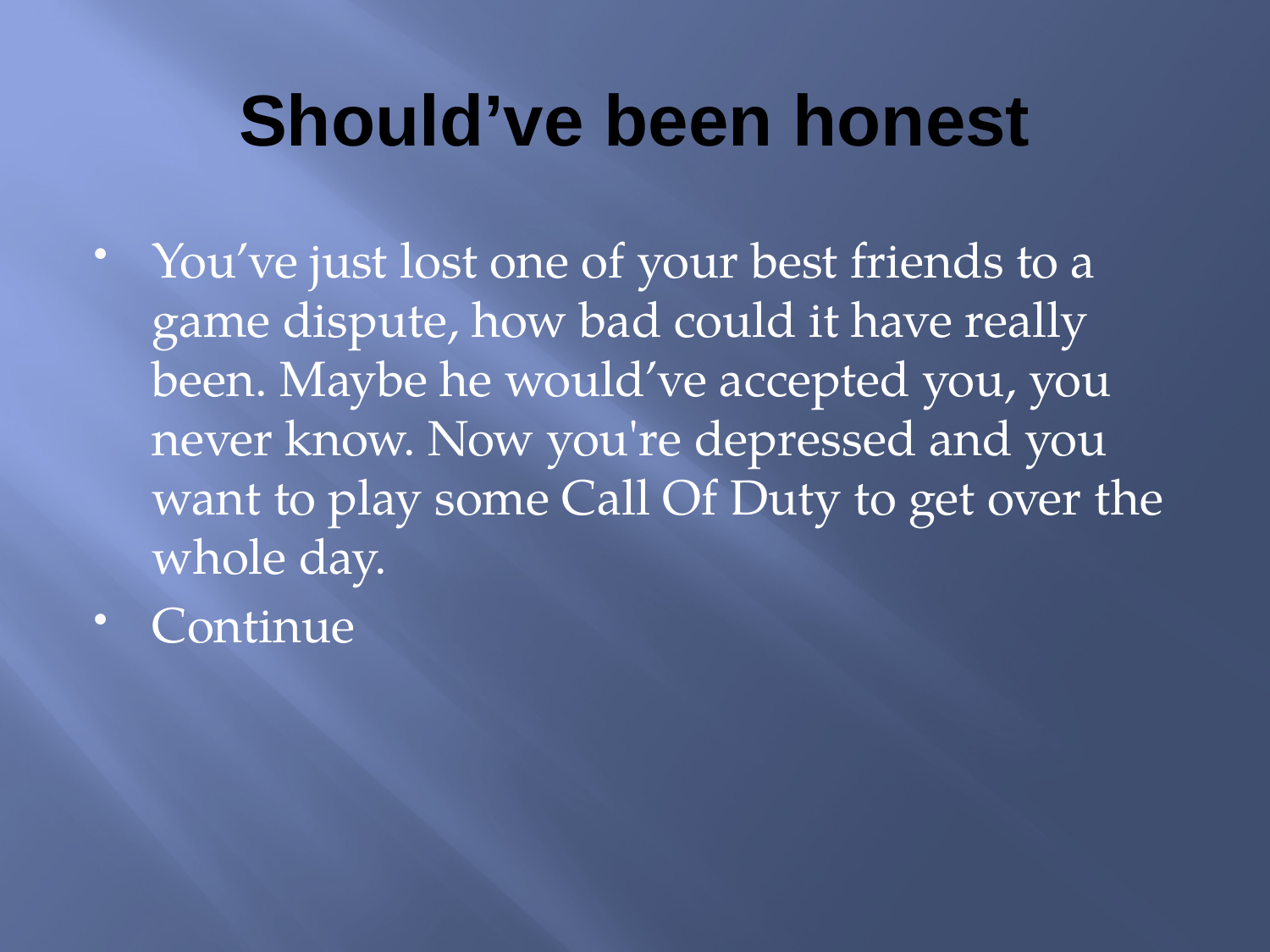

# Should’ve been honest
You’ve just lost one of your best friends to a game dispute, how bad could it have really been. Maybe he would’ve accepted you, you never know. Now you're depressed and you want to play some Call Of Duty to get over the whole day.
Continue